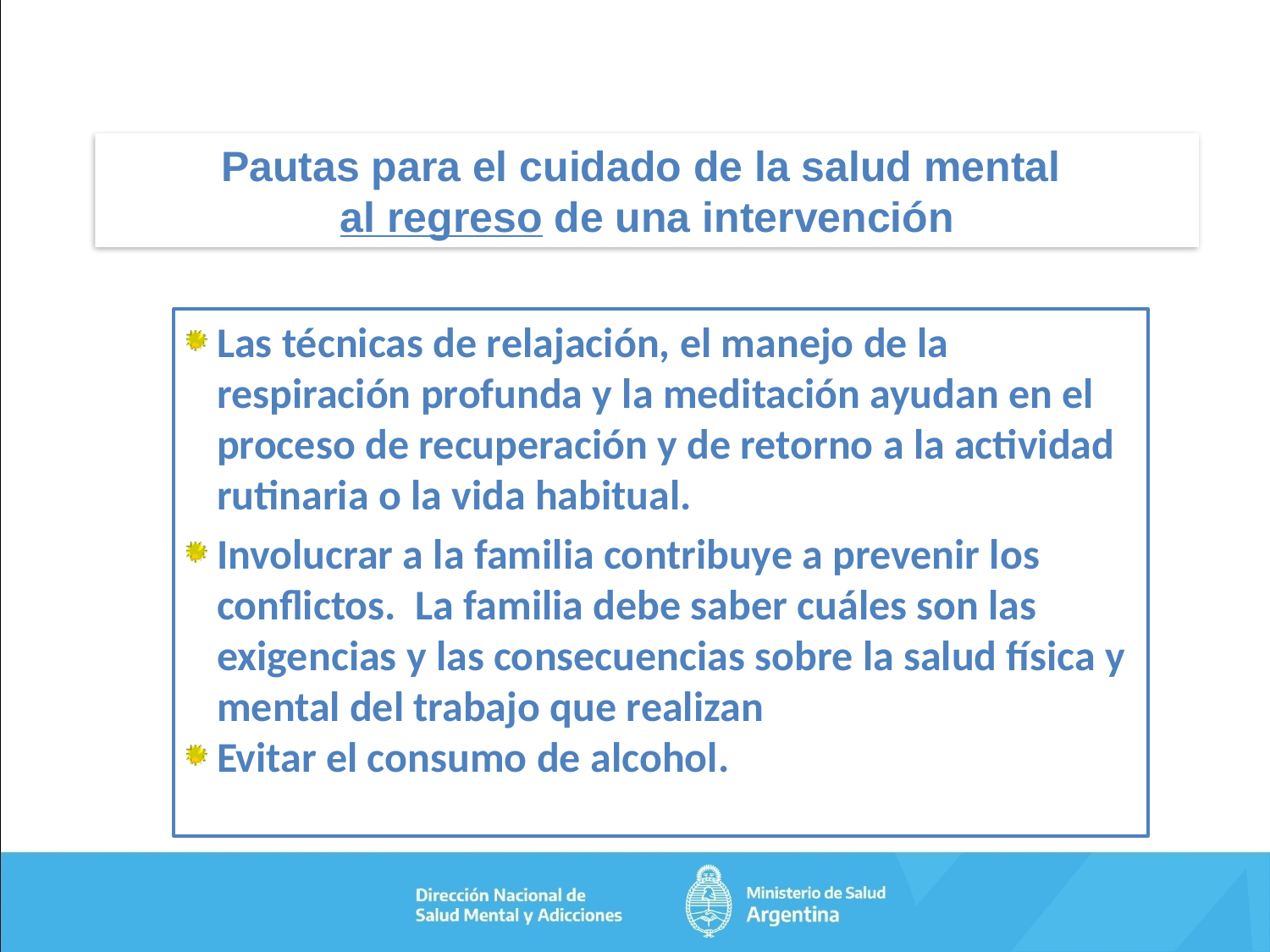

Pautas para el cuidado de la salud mental
al regreso de una intervención
Las técnicas de relajación, el manejo de la respiración profunda y la meditación ayudan en el proceso de recuperación y de retorno a la actividad rutinaria o la vida habitual.
Involucrar a la familia contribuye a prevenir los conflictos.  La familia debe saber cuáles son las exigencias y las consecuencias sobre la salud física y mental del trabajo que realizan
Evitar el consumo de alcohol.